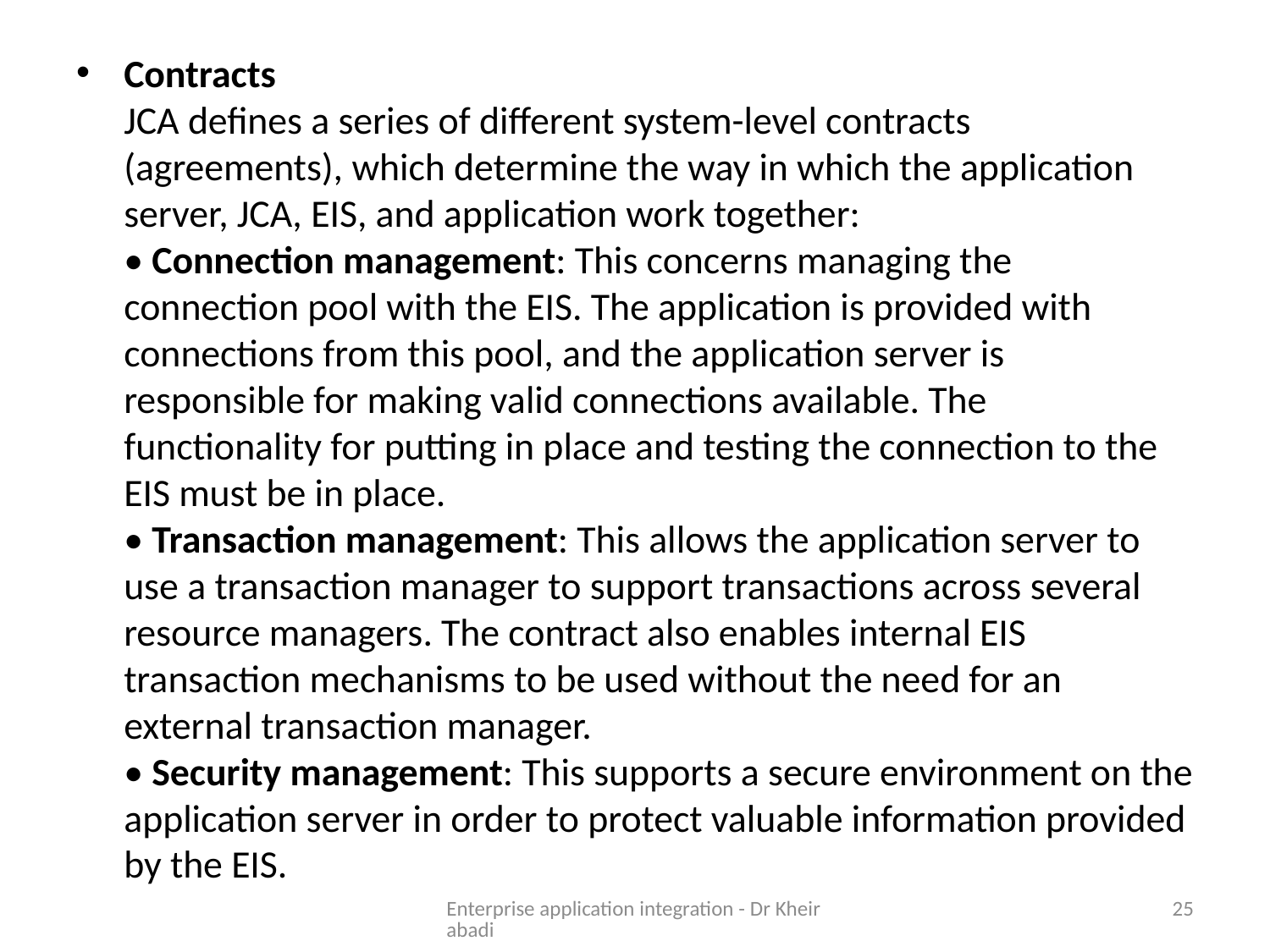

Contracts
JCA defines a series of different system-level contracts (agreements), which determine the way in which the application server, JCA, EIS, and application work together:
• Connection management: This concerns managing the connection pool with the EIS. The application is provided with connections from this pool, and the application server is responsible for making valid connections available. The functionality for putting in place and testing the connection to the EIS must be in place.
• Transaction management: This allows the application server to use a transaction manager to support transactions across several resource managers. The contract also enables internal EIS transaction mechanisms to be used without the need for an external transaction manager.
• Security management: This supports a secure environment on the application server in order to protect valuable information provided by the EIS.
Enterprise application integration - Dr Kheirabadi
25